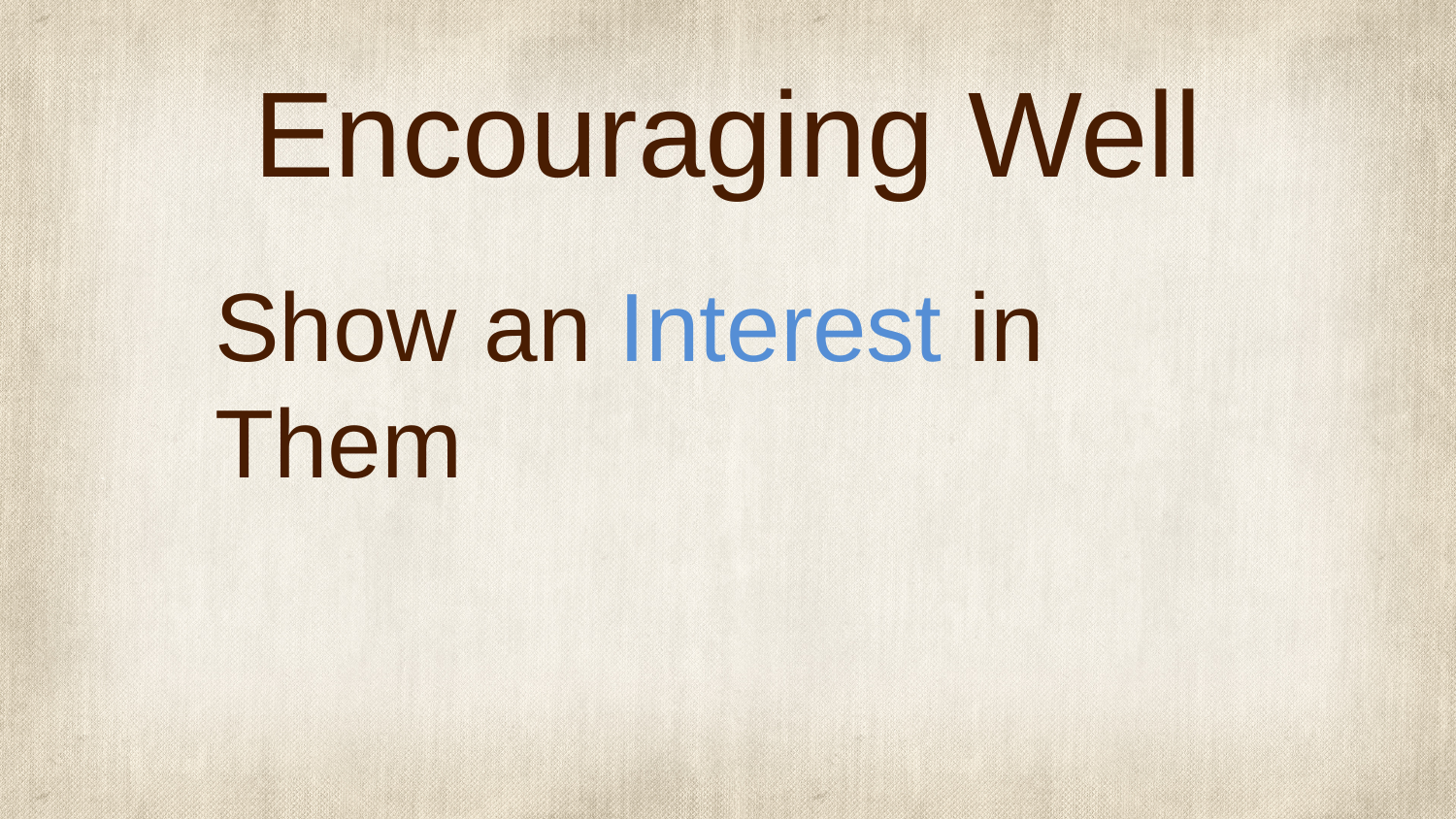

# Encouraging Well
Show an Interest in Them